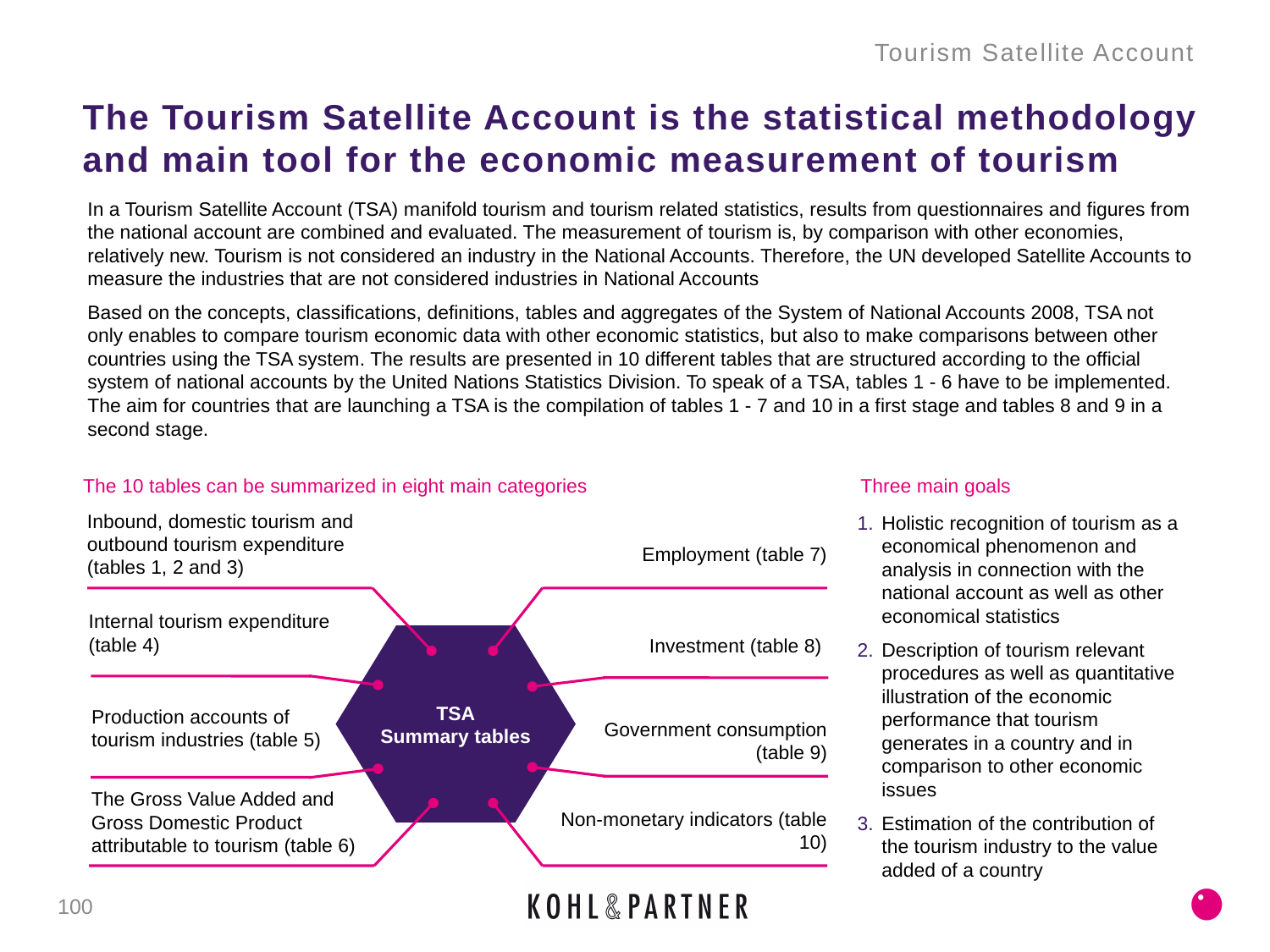

Tourism Satellite Account
# The Tourism Satellite Account is the statistical methodology and main tool for the economic measurement of tourism
In a Tourism Satellite Account (TSA) manifold tourism and tourism related statistics, results from questionnaires and figures from the national account are combined and evaluated. The measurement of tourism is, by comparison with other economies, relatively new. Tourism is not considered an industry in the National Accounts. Therefore, the UN developed Satellite Accounts to measure the industries that are not considered industries in National Accounts
Based on the concepts, classifications, definitions, tables and aggregates of the System of National Accounts 2008, TSA not only enables to compare tourism economic data with other economic statistics, but also to make comparisons between other countries using the TSA system. The results are presented in 10 different tables that are structured according to the official system of national accounts by the United Nations Statistics Division. To speak of a TSA, tables 1 - 6 have to be implemented. The aim for countries that are launching a TSA is the compilation of tables 1 - 7 and 10 in a first stage and tables 8 and 9 in a second stage.
Three main goals
The 10 tables can be summarized in eight main categories
Holistic recognition of tourism as a economical phenomenon and analysis in connection with the national account as well as other economical statistics
Description of tourism relevant procedures as well as quantitative illustration of the economic performance that tourism generates in a country and in comparison to other economic issues
Estimation of the contribution of the tourism industry to the value added of a country

Inbound, domestic tourism and outbound tourism expenditure (tables 1, 2 and 3)
Employment (table 7)

Internal tourism expenditure (table 4)
Investment (table 8)
TSA
Summary tables

Production accounts of
tourism industries (table 5)
Government consumption (table 9)

The Gross Value Added and Gross Domestic Product attributable to tourism (table 6)
Non-monetary indicators (table 10)

100